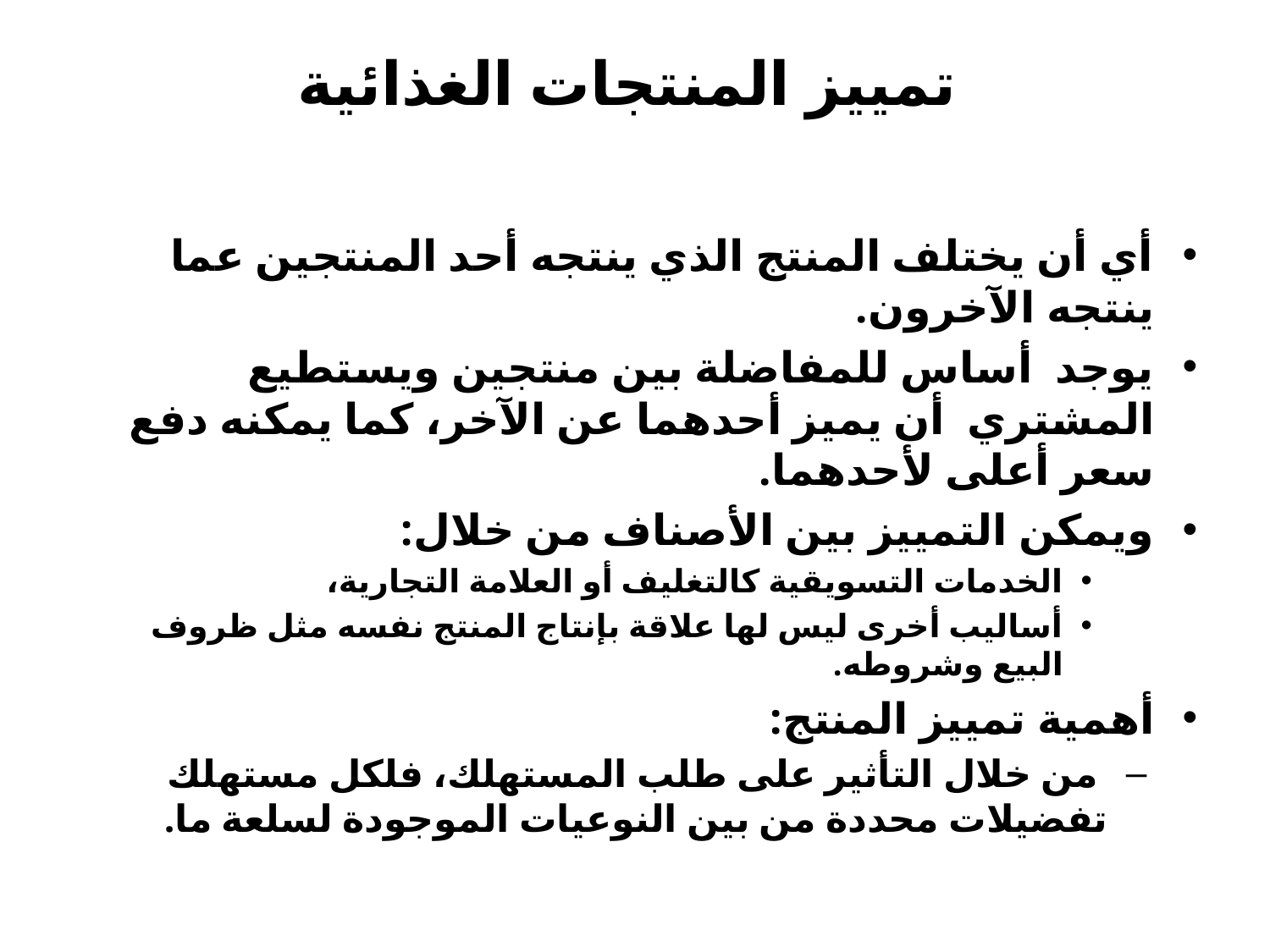

# تمييز المنتجات الغذائية
أي أن يختلف المنتج الذي ينتجه أحد المنتجين عما ينتجه الآخرون.
يوجد  أساس للمفاضلة بين منتجين ويستطيع المشتري  أن يميز أحدهما عن الآخر، كما يمكنه دفع سعر أعلى لأحدهما.
ويمكن التمييز بين الأصناف من خلال:
الخدمات التسويقية كالتغليف أو العلامة التجارية،
أساليب أخرى ليس لها علاقة بإنتاج المنتج نفسه مثل ظروف البيع وشروطه.
أهمية تمييز المنتج:
 من خلال التأثير على طلب المستهلك، فلكل مستهلك تفضيلات محددة من بين النوعيات الموجودة لسلعة ما.